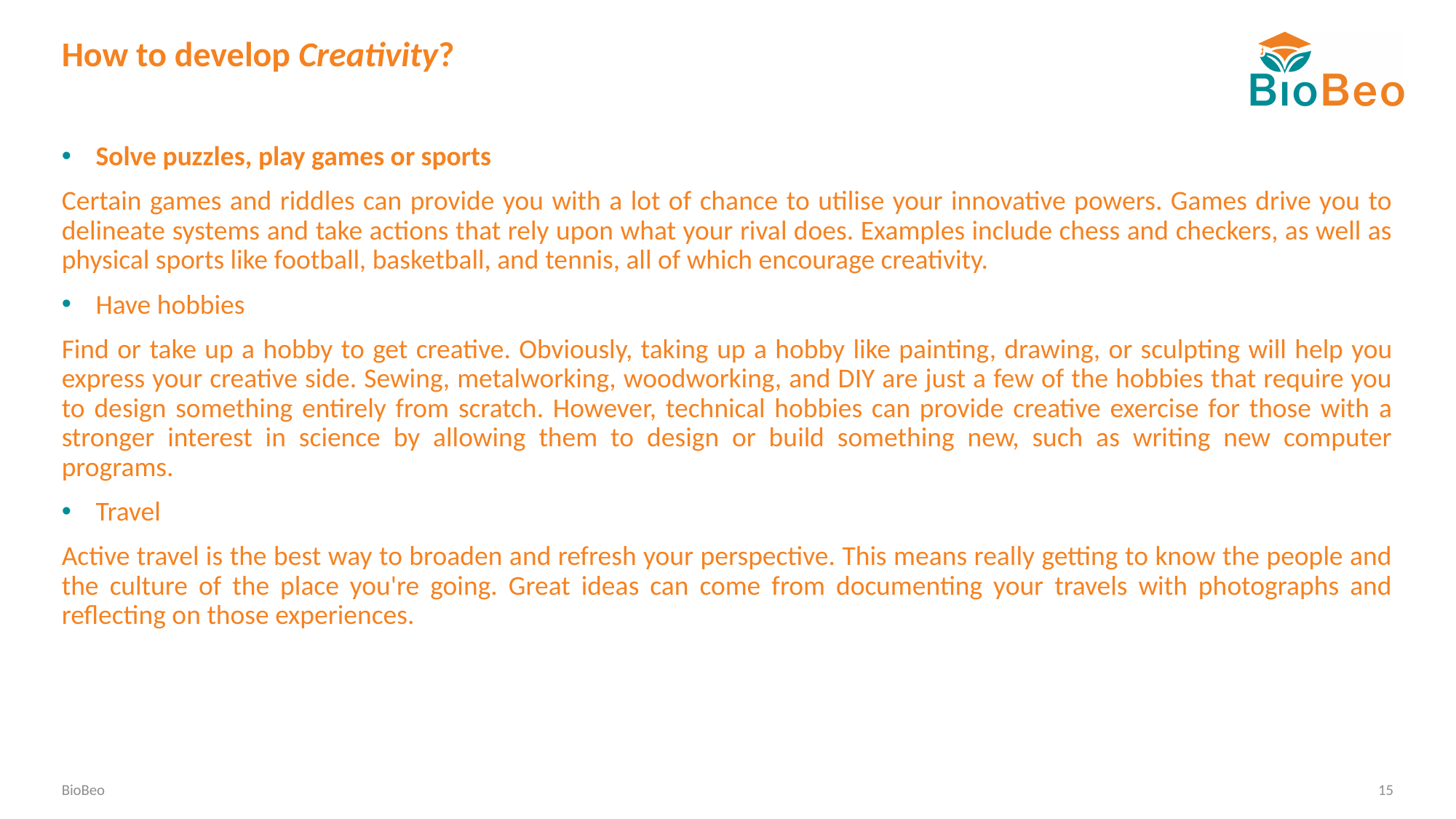

# How to develop Creativity?

Solve puzzles, play games or sports
Certain games and riddles can provide you with a lot of chance to utilise your innovative powers. Games drive you to delineate systems and take actions that rely upon what your rival does. Examples include chess and checkers, as well as physical sports like football, basketball, and tennis, all of which encourage creativity.
Have hobbies
Find or take up a hobby to get creative. Obviously, taking up a hobby like painting, drawing, or sculpting will help you express your creative side. Sewing, metalworking, woodworking, and DIY are just a few of the hobbies that require you to design something entirely from scratch. However, technical hobbies can provide creative exercise for those with a stronger interest in science by allowing them to design or build something new, such as writing new computer programs.
Travel
Active travel is the best way to broaden and refresh your perspective. This means really getting to know the people and the culture of the place you're going. Great ideas can come from documenting your travels with photographs and reflecting on those experiences.

BioBeo
15